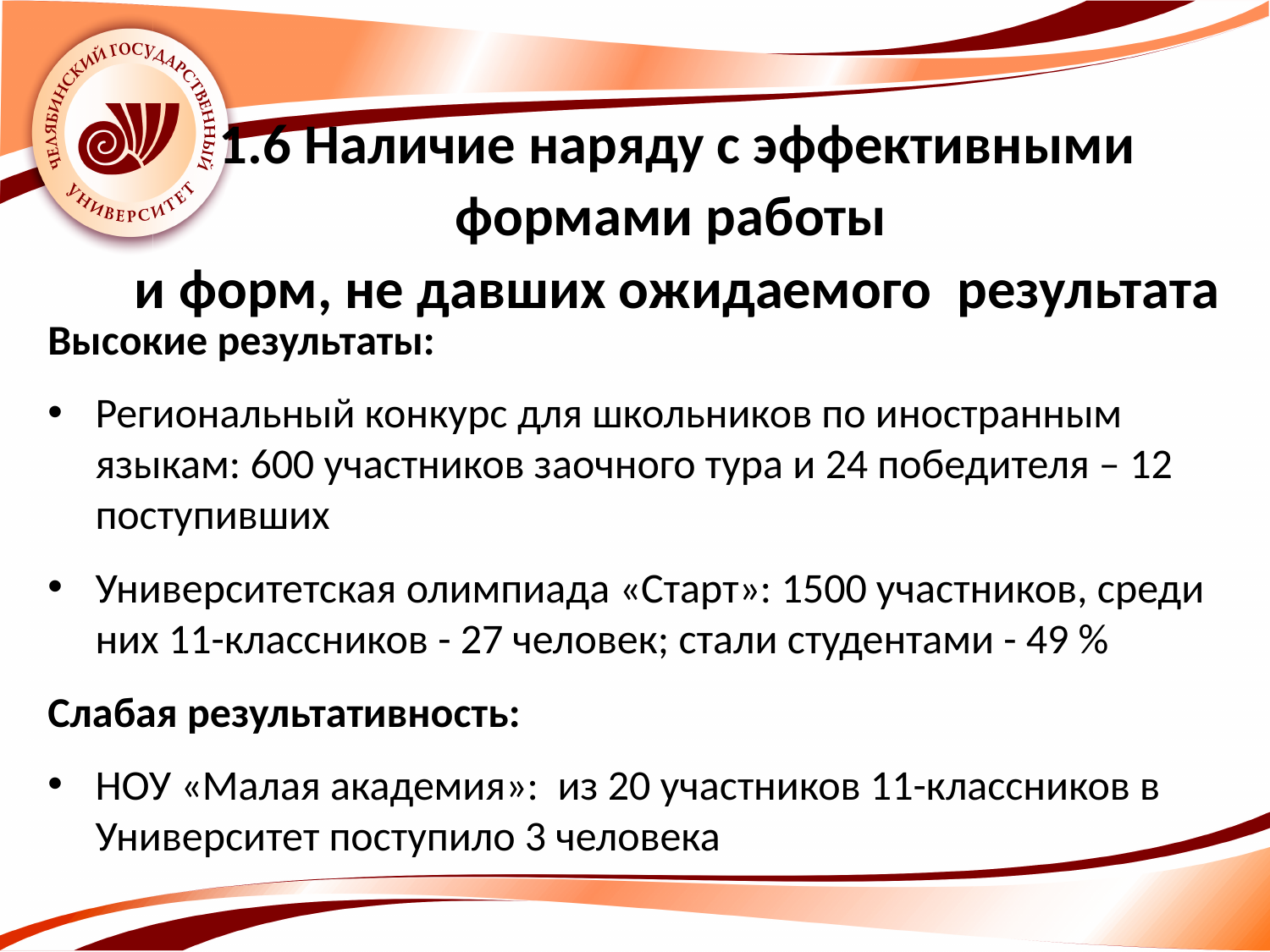

# 1.6 Наличие наряду с эффективными формами работы и форм, не давших ожидаемого  результата
Высокие результаты:
Региональный конкурс для школьников по иностранным языкам: 600 участников заочного тура и 24 победителя – 12 поступивших
Университетская олимпиада «Старт»: 1500 участников, среди них 11-классников - 27 человек; стали студентами - 49 %
Слабая результативность:
НОУ «Малая академия»:  из 20 участников 11-классников в Университет поступило 3 человека